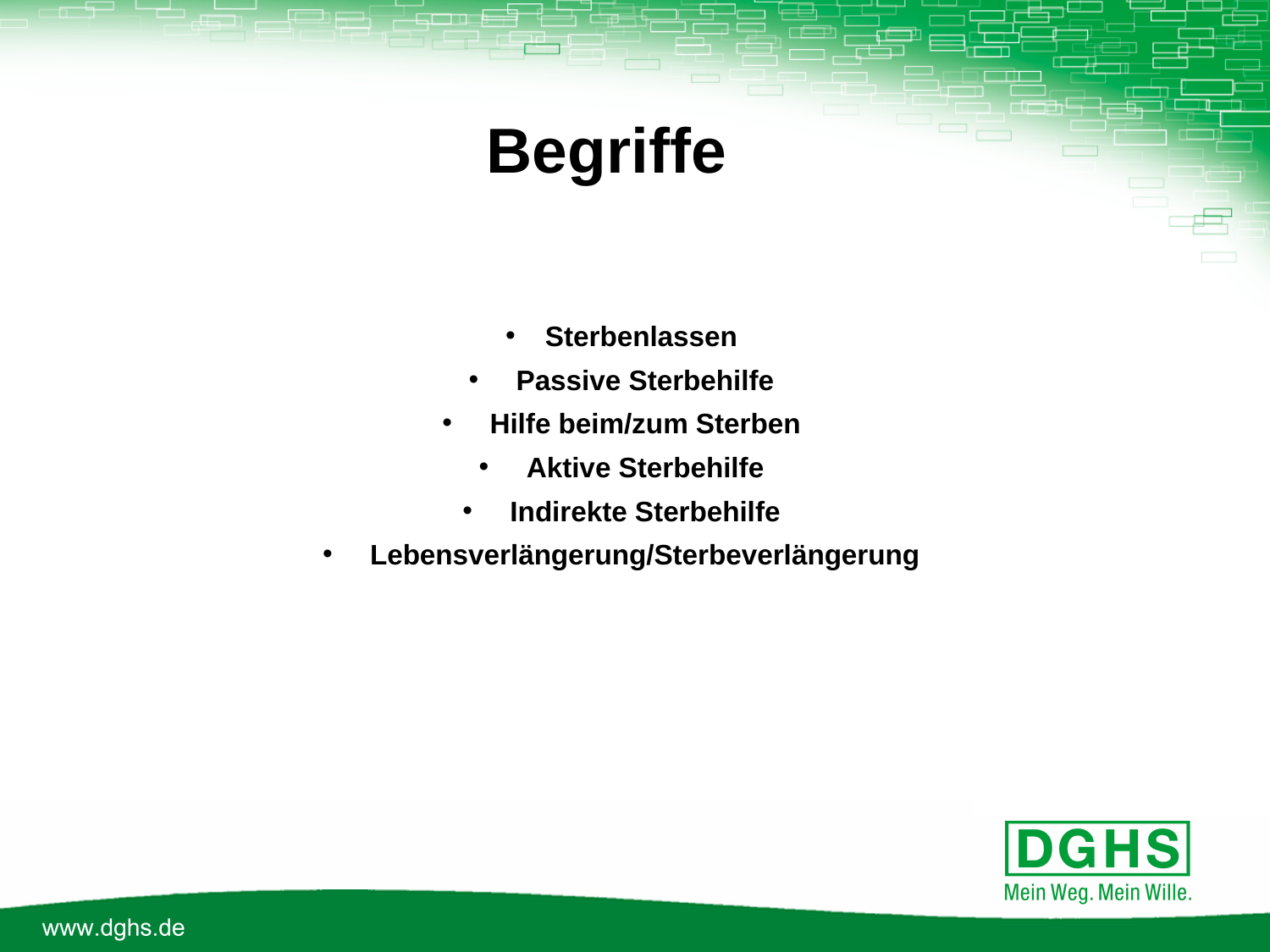

Begriffe

Sterbenlassen
Passive Sterbehilfe
Hilfe beim/zum Sterben
Aktive Sterbehilfe
Indirekte Sterbehilfe
Lebensverlängerung/Sterbeverlängerung